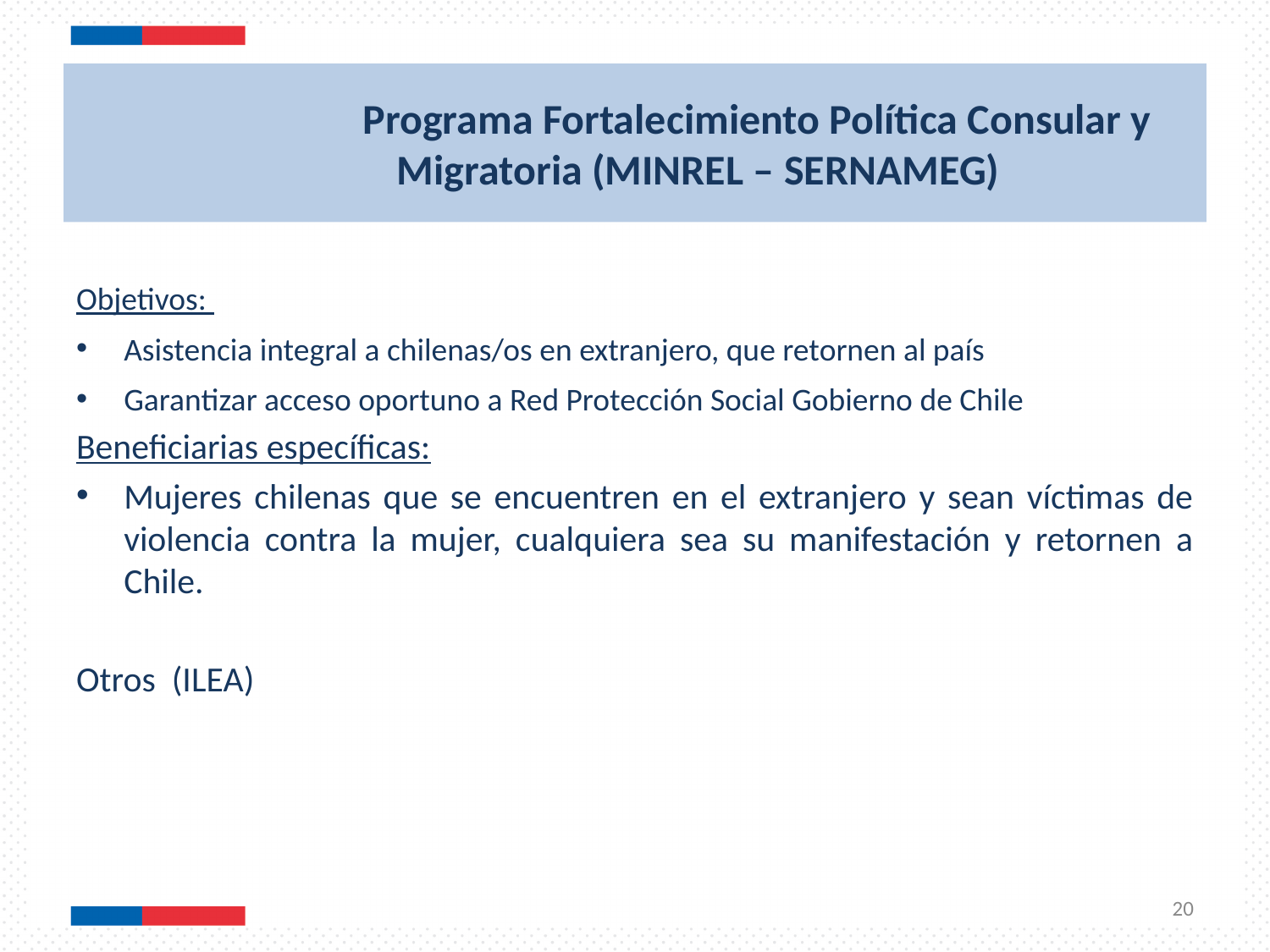

# Programa Fortalecimiento Política Consular y 	Migratoria (MINREL – SERNAMEG)

Objetivos:
Asistencia integral a chilenas/os en extranjero, que retornen al país
Garantizar acceso oportuno a Red Protección Social Gobierno de Chile
Beneficiarias específicas:
Mujeres chilenas que se encuentren en el extranjero y sean víctimas de violencia contra la mujer, cualquiera sea su manifestación y retornen a Chile.

Otros  (ILEA)

20